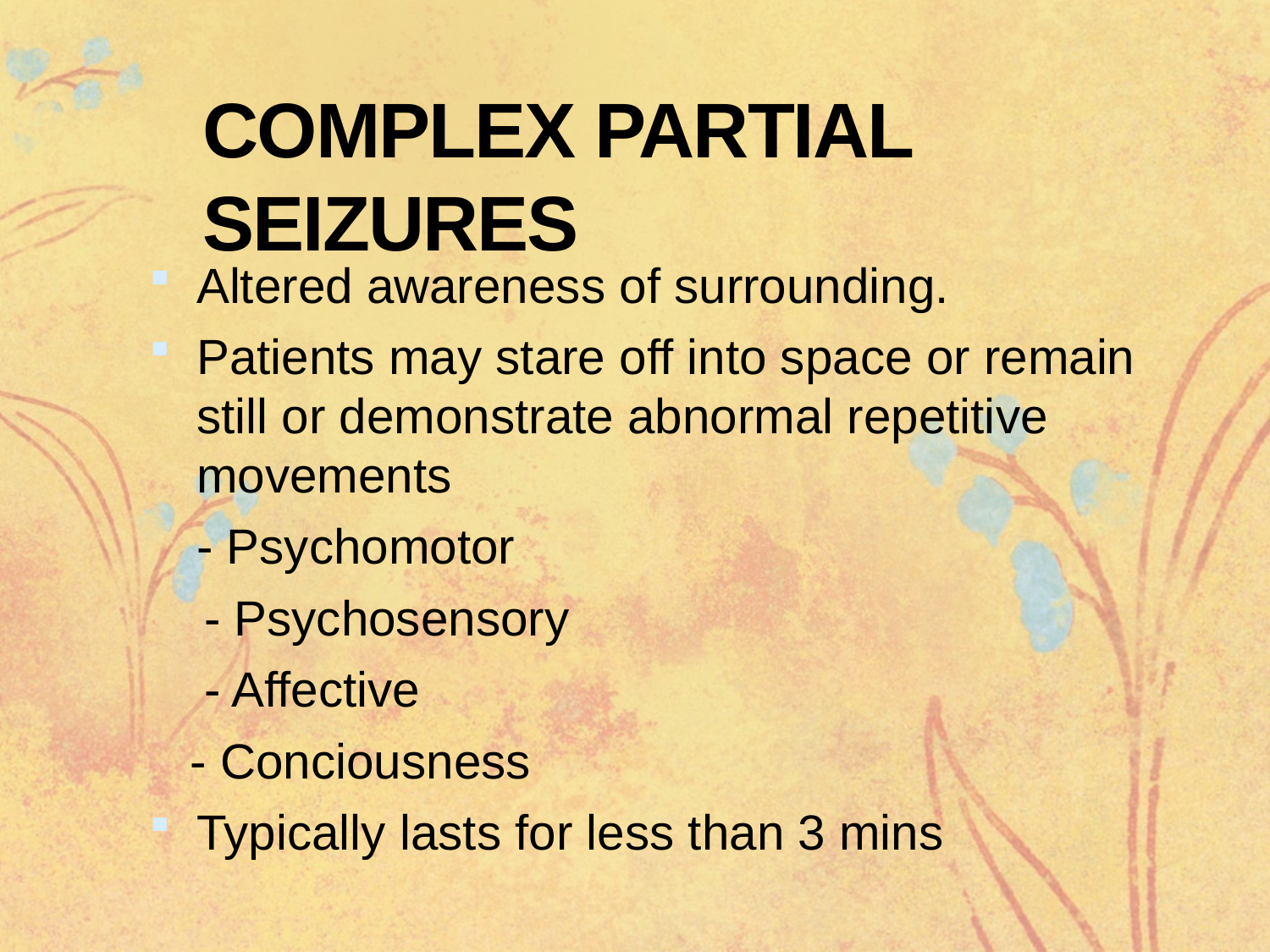

# COMPLEX PARTIAL SEIZURES
Altered awareness of surrounding.
Patients may stare off into space or remain still or demonstrate abnormal repetitive movements
	- Psychomotor
    - Psychosensory
    - Affective
   - Conciousness
Typically lasts for less than 3 mins